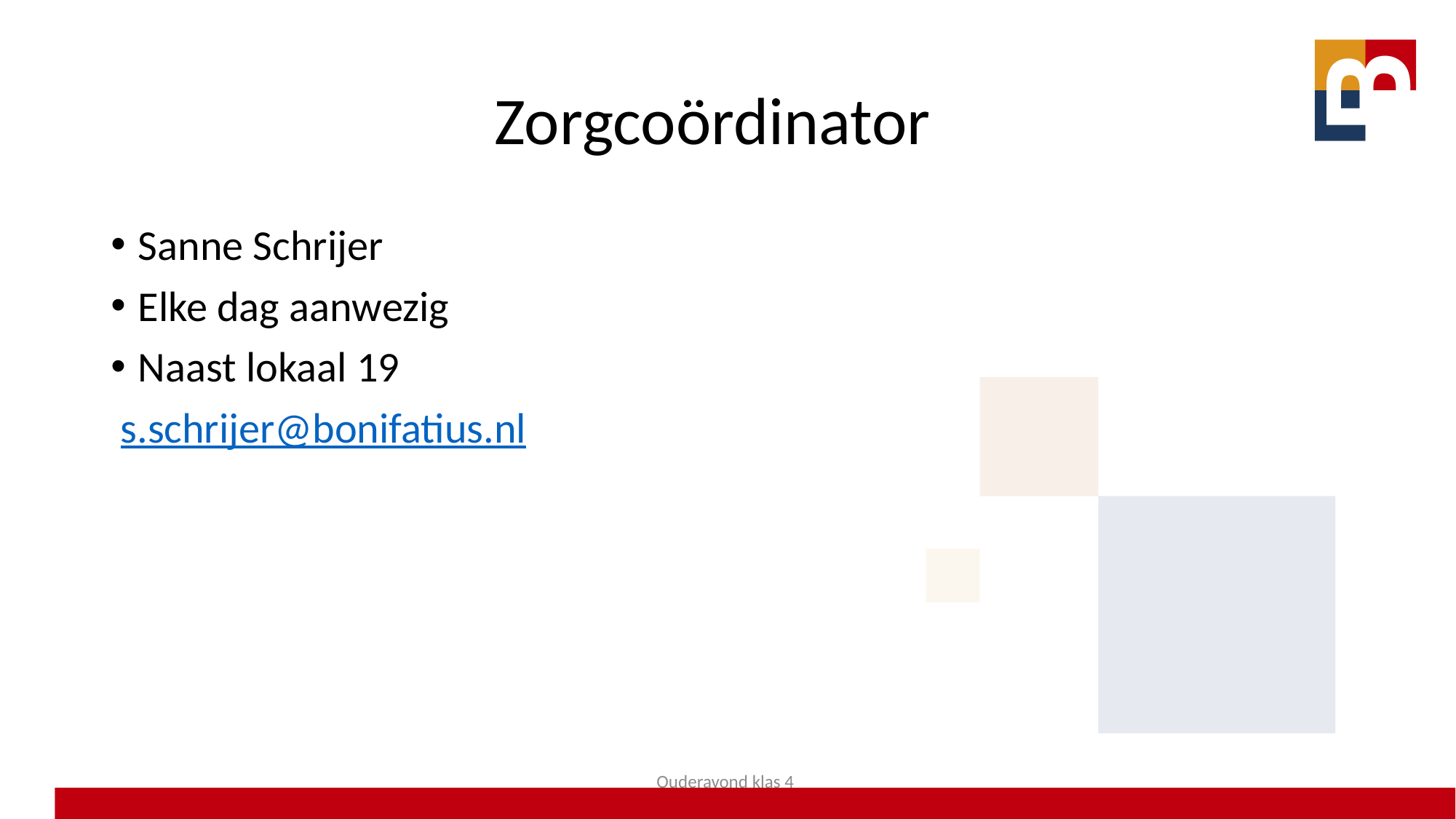

# Zorgcoördinator
Sanne Schrijer
Elke dag aanwezig
Naast lokaal 19
 s.schrijer@bonifatius.nl

Ouderavond klas 4